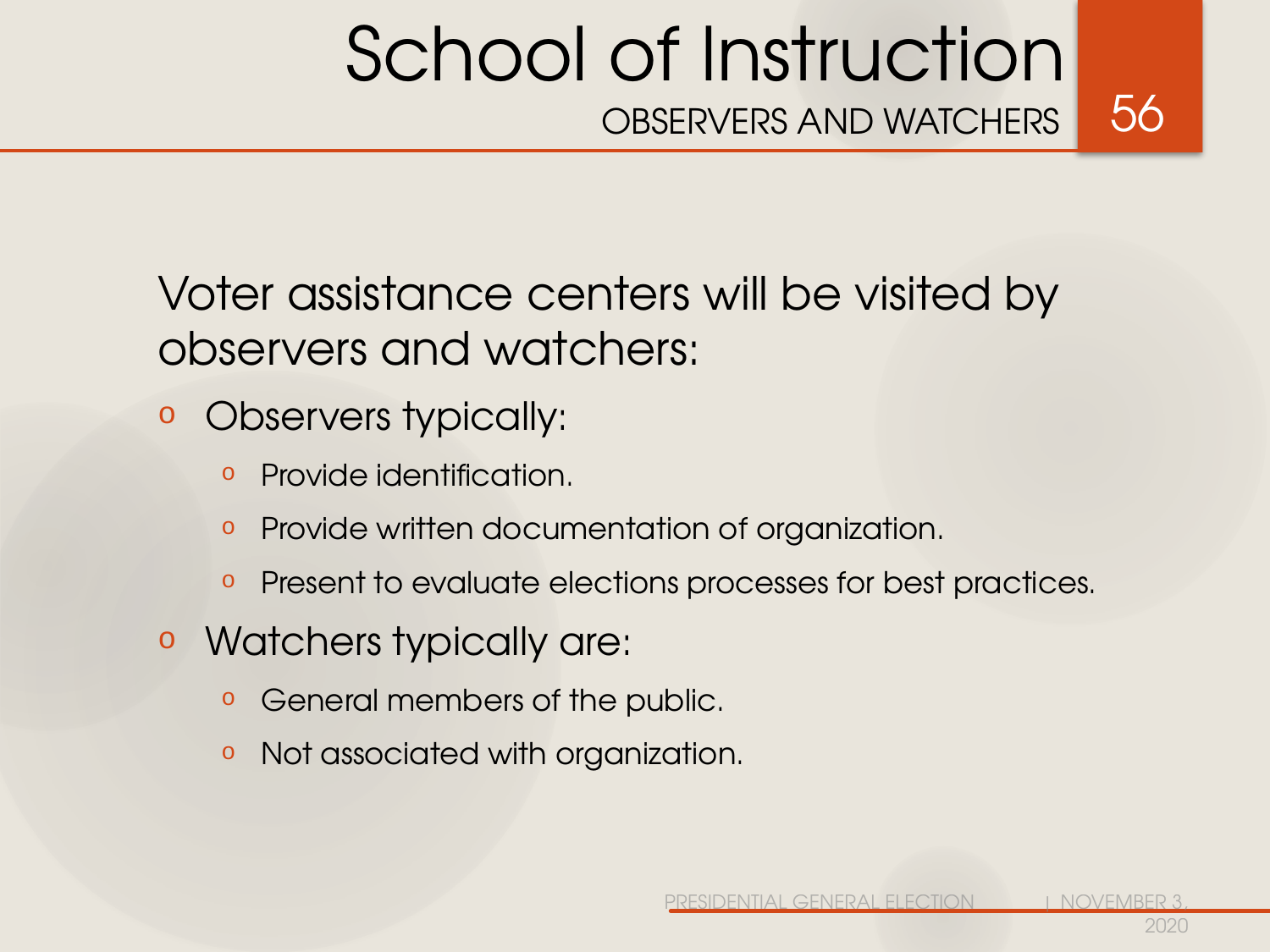

# School of Instruction
56
OBSERVERS AND WATCHERS
Voter assistance centers will be visited by observers and watchers:
Observers typically:
Provide identification.
Provide written documentation of organization.
Present to evaluate elections processes for best practices.
Watchers typically are:
General members of the public.
Not associated with organization.
PRESIDENTIAL GENERAL ELECTION	|  NOVEMBER 3, 2020